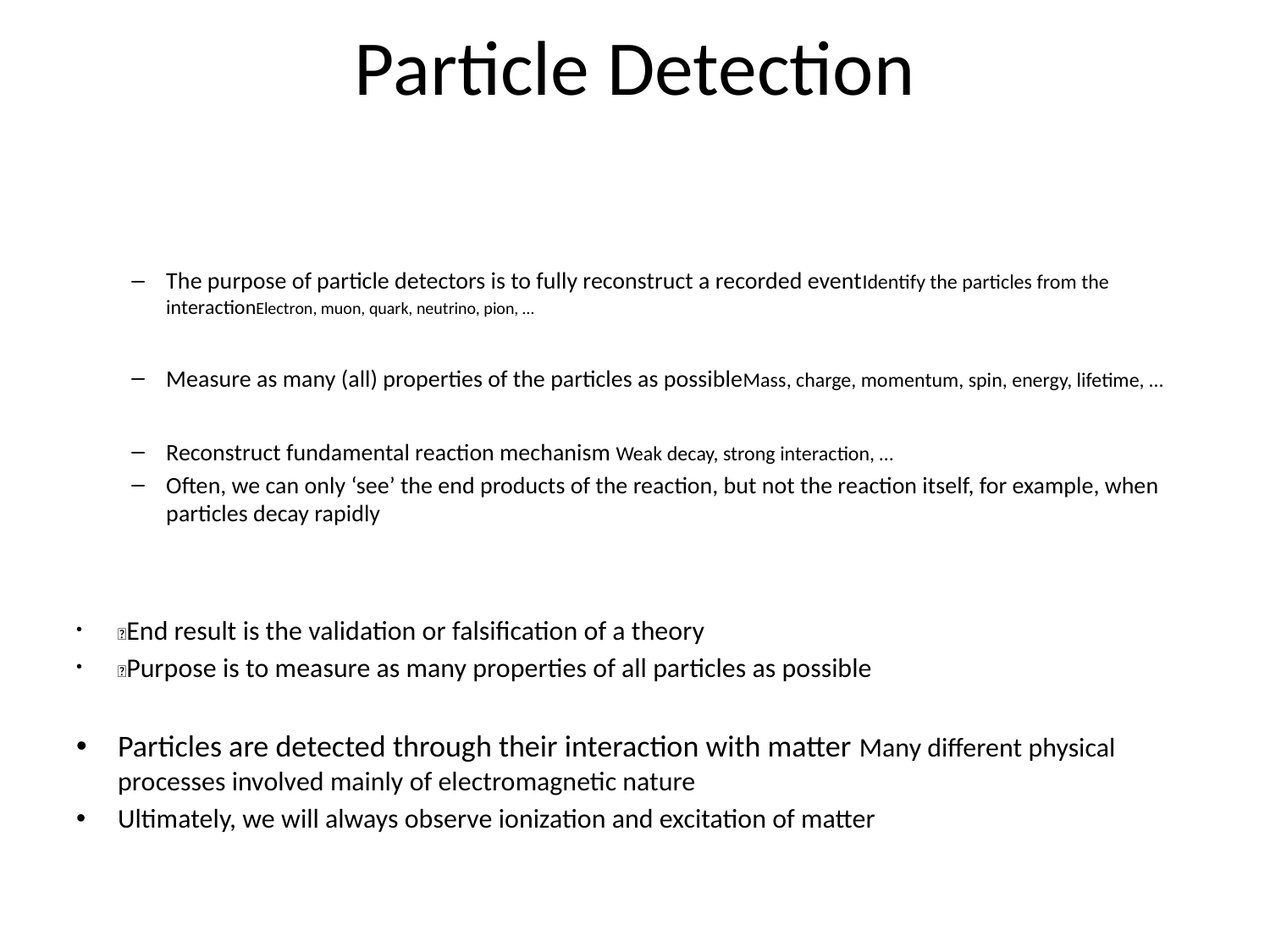

# Particle Detection

The purpose of particle detectors is to fully reconstruct a recorded eventIdentify the particles from the interactionElectron, muon, quark, neutrino, pion, …

Measure as many (all) properties of the particles as possibleMass, charge, momentum, spin, energy, lifetime, …

Reconstruct fundamental reaction mechanism Weak decay, strong interaction, …
Often, we can only ‘see’ the end products of the reaction, but not the reaction itself, for example, when particles decay rapidly

􀂄End result is the validation or falsification of a theory
􀂄Purpose is to measure as many properties of all particles as possible

Particles are detected through their interaction with matter Many different physical processes involved mainly of electromagnetic nature
Ultimately, we will always observe ionization and excitation of matter